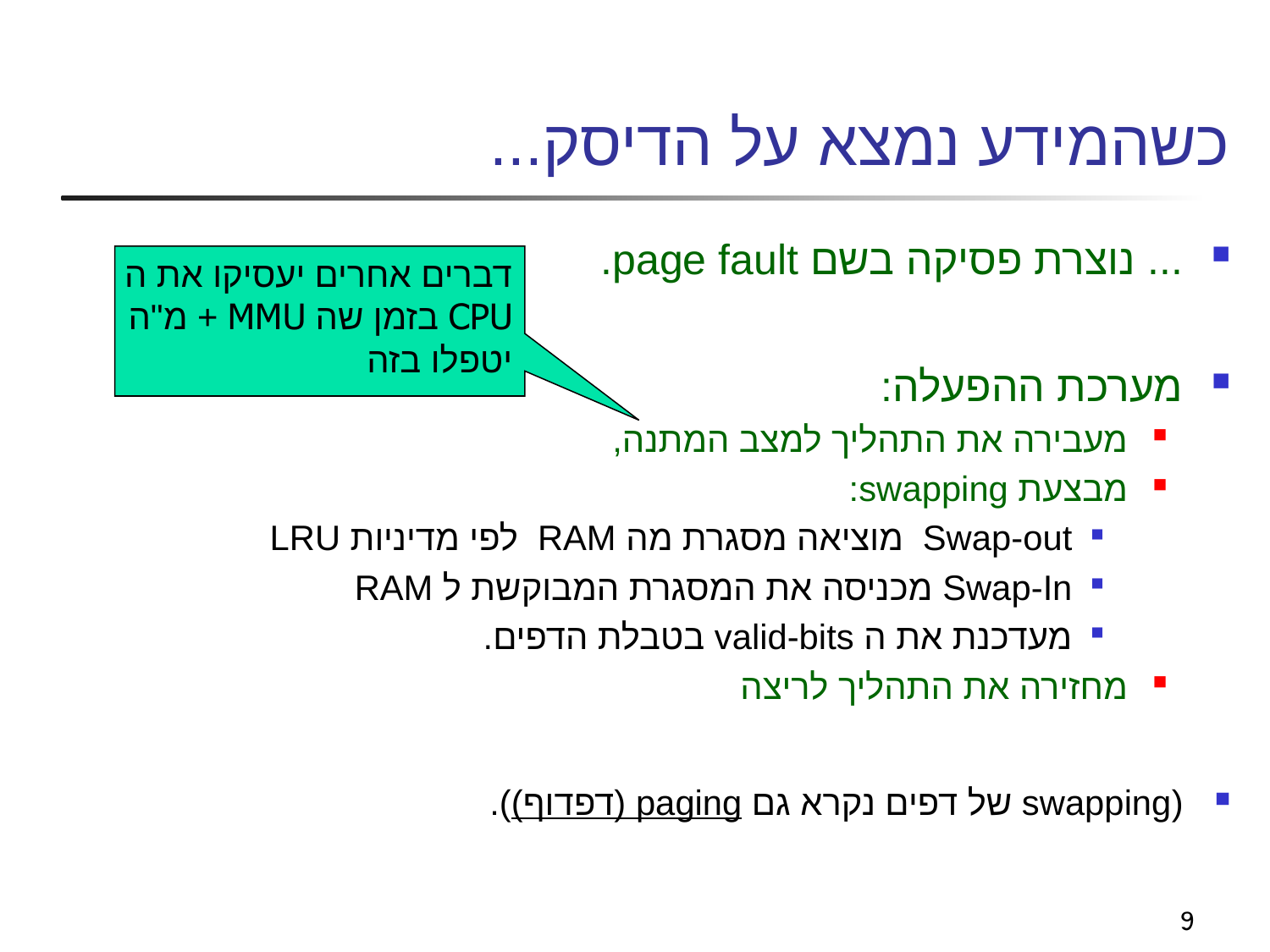

# כשהמידע נמצא על הדיסק...
... נוצרת פסיקה בשם page fault.

מערכת ההפעלה:
מעבירה את התהליך למצב המתנה,
מבצעת swapping:
Swap-out  מוציאה מסגרת מה RAM  לפי מדיניות LRU
Swap-In מכניסה את המסגרת המבוקשת ל RAM
מעדכנת את ה valid-bits בטבלת הדפים.
מחזירה את התהליך לריצה

(swapping של דפים נקרא גם paging (דפדוף)).

דברים אחרים יעסיקו את ה
CPU בזמן שה MMU + מ"ה
יטפלו בזה
9